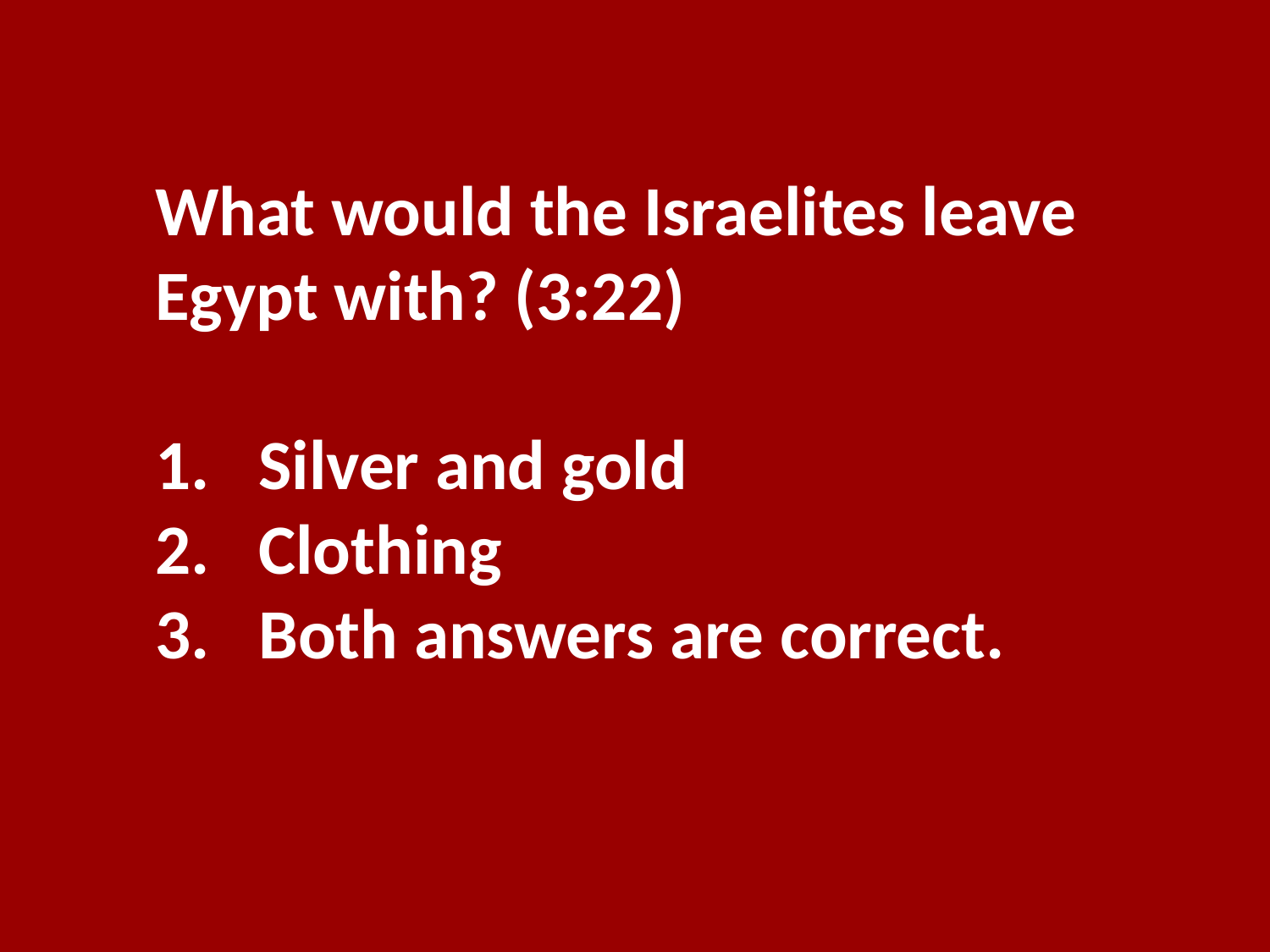

What would the Israelites leave Egypt with? (3:22)

Silver and gold
Clothing
Both answers are correct.